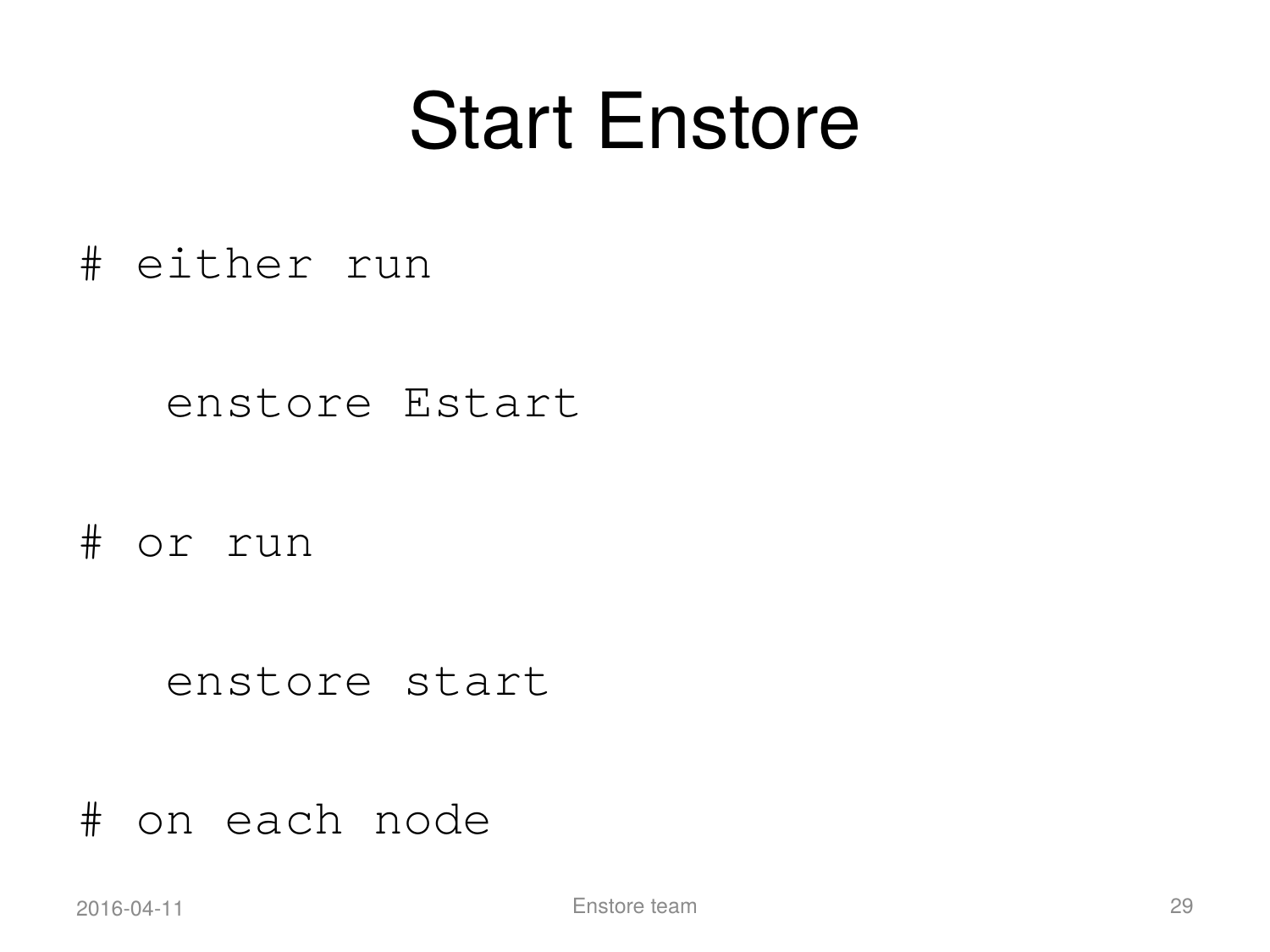

# Start Enstore
# either run

   enstore Estart

# or run

   enstore start

# on each node

2016-04-11
Enstore team
29